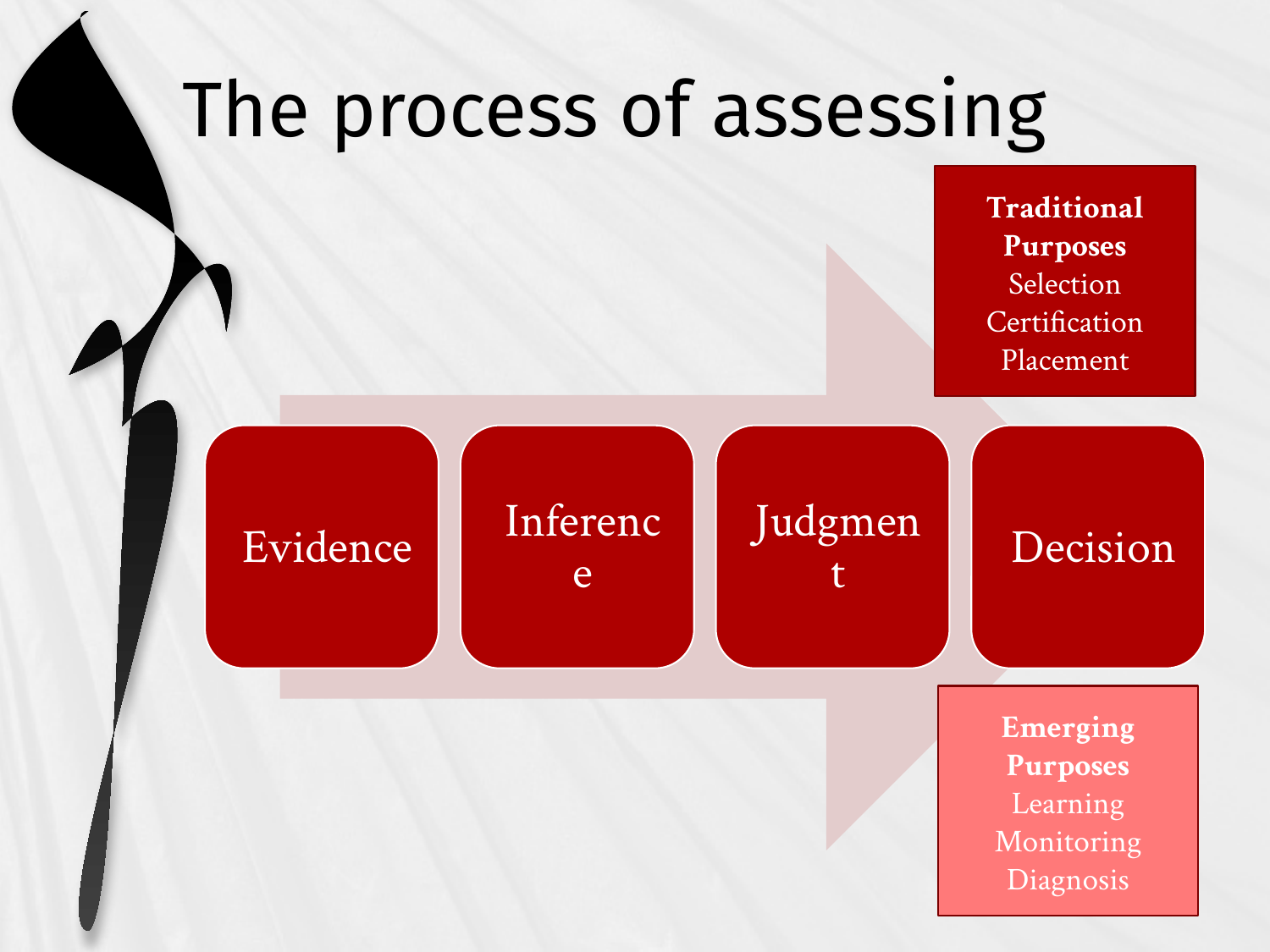

# The process of assessing
Traditional Purposes
Selection
Certification
Placement
Evidence
Inference
Judgment
Decision
Emerging Purposes
Learning
Monitoring
Diagnosis